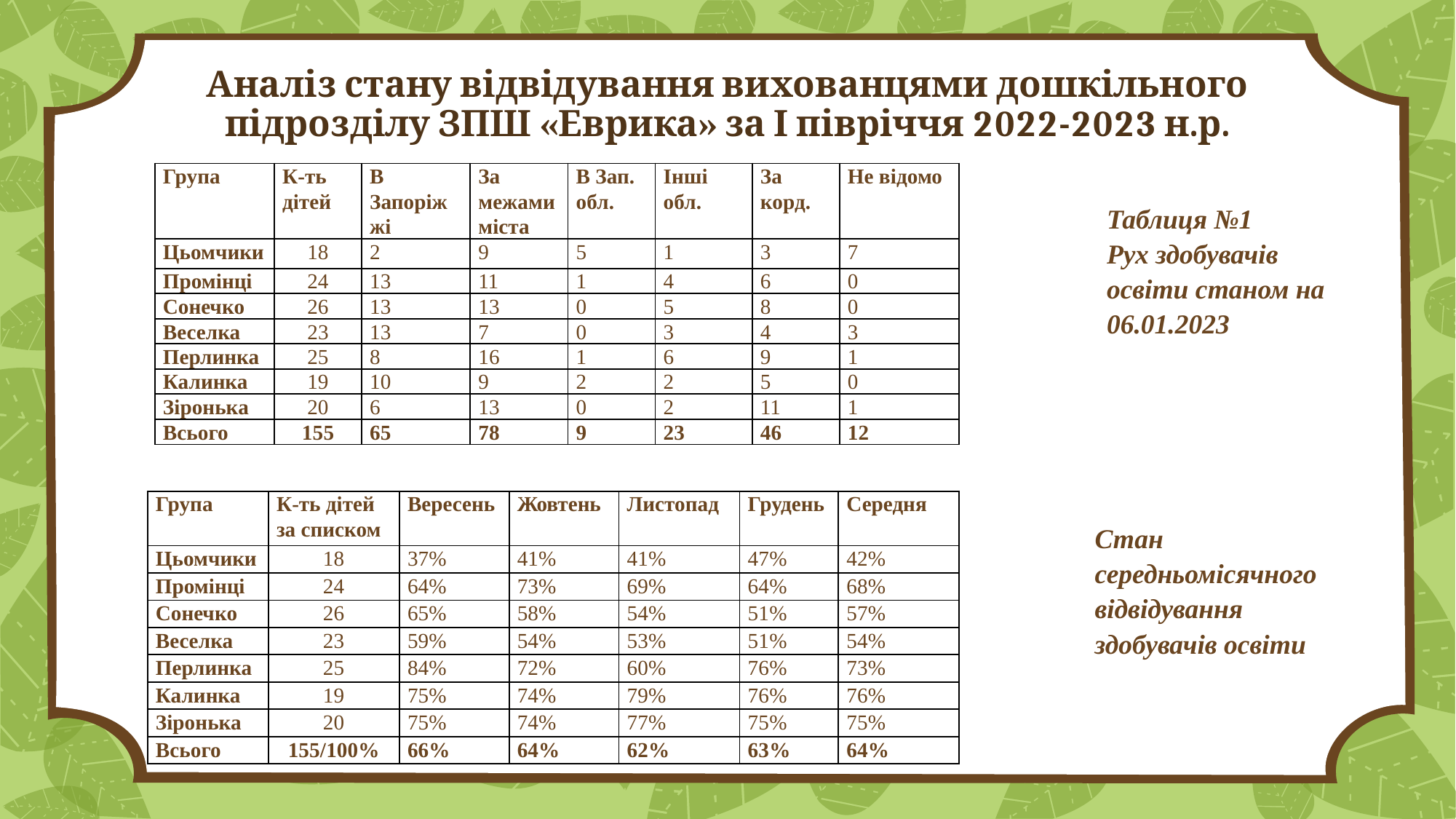

# Аналіз стану відвідування вихованцями дошкільного підрозділу ЗПШ «Еврика» за І півріччя 2022-2023 н.р.
| Група | К-ть дітей | В Запоріжжі | За межами міста | В Зап. обл. | Інші обл. | За корд. | Не відомо |
| --- | --- | --- | --- | --- | --- | --- | --- |
| Цьомчики | 18 | 2 | 9 | 5 | 1 | 3 | 7 |
| Промінці | 24 | 13 | 11 | 1 | 4 | 6 | 0 |
| Сонечко | 26 | 13 | 13 | 0 | 5 | 8 | 0 |
| Веселка | 23 | 13 | 7 | 0 | 3 | 4 | 3 |
| Перлинка | 25 | 8 | 16 | 1 | 6 | 9 | 1 |
| Калинка | 19 | 10 | 9 | 2 | 2 | 5 | 0 |
| Зіронька | 20 | 6 | 13 | 0 | 2 | 11 | 1 |
| Всього | 155 | 65 | 78 | 9 | 23 | 46 | 12 |
Таблиця №1
Рух здобувачів освіти станом на 06.01.2023

| Група | К-ть дітей за списком | Вересень | Жовтень | Листопад | Грудень | Середня |
| --- | --- | --- | --- | --- | --- | --- |
| Цьомчики | 18 | 37% | 41% | 41% | 47% | 42% |
| Промінці | 24 | 64% | 73% | 69% | 64% | 68% |
| Сонечко | 26 | 65% | 58% | 54% | 51% | 57% |
| Веселка | 23 | 59% | 54% | 53% | 51% | 54% |
| Перлинка | 25 | 84% | 72% | 60% | 76% | 73% |
| Калинка | 19 | 75% | 74% | 79% | 76% | 76% |
| Зіронька | 20 | 75% | 74% | 77% | 75% | 75% |
| Всього | 155/100% | 66% | 64% | 62% | 63% | 64% |
Стан середньомісячного відвідування здобувачів освіти